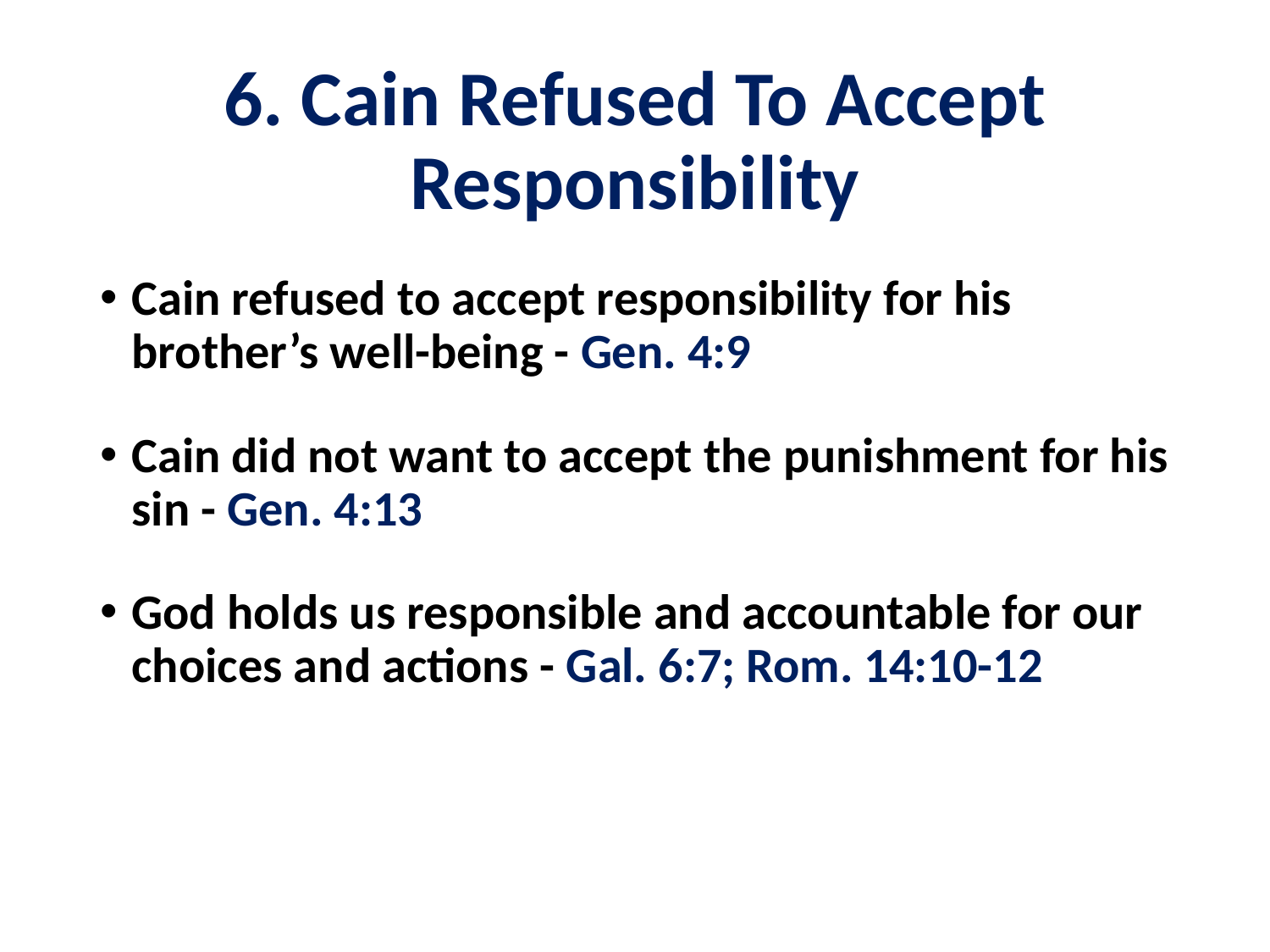

# 6. Cain Refused To Accept Responsibility
Cain refused to accept responsibility for his brother’s well-being - Gen. 4:9

Cain did not want to accept the punishment for his sin - Gen. 4:13

God holds us responsible and accountable for our choices and actions - Gal. 6:7; Rom. 14:10-12